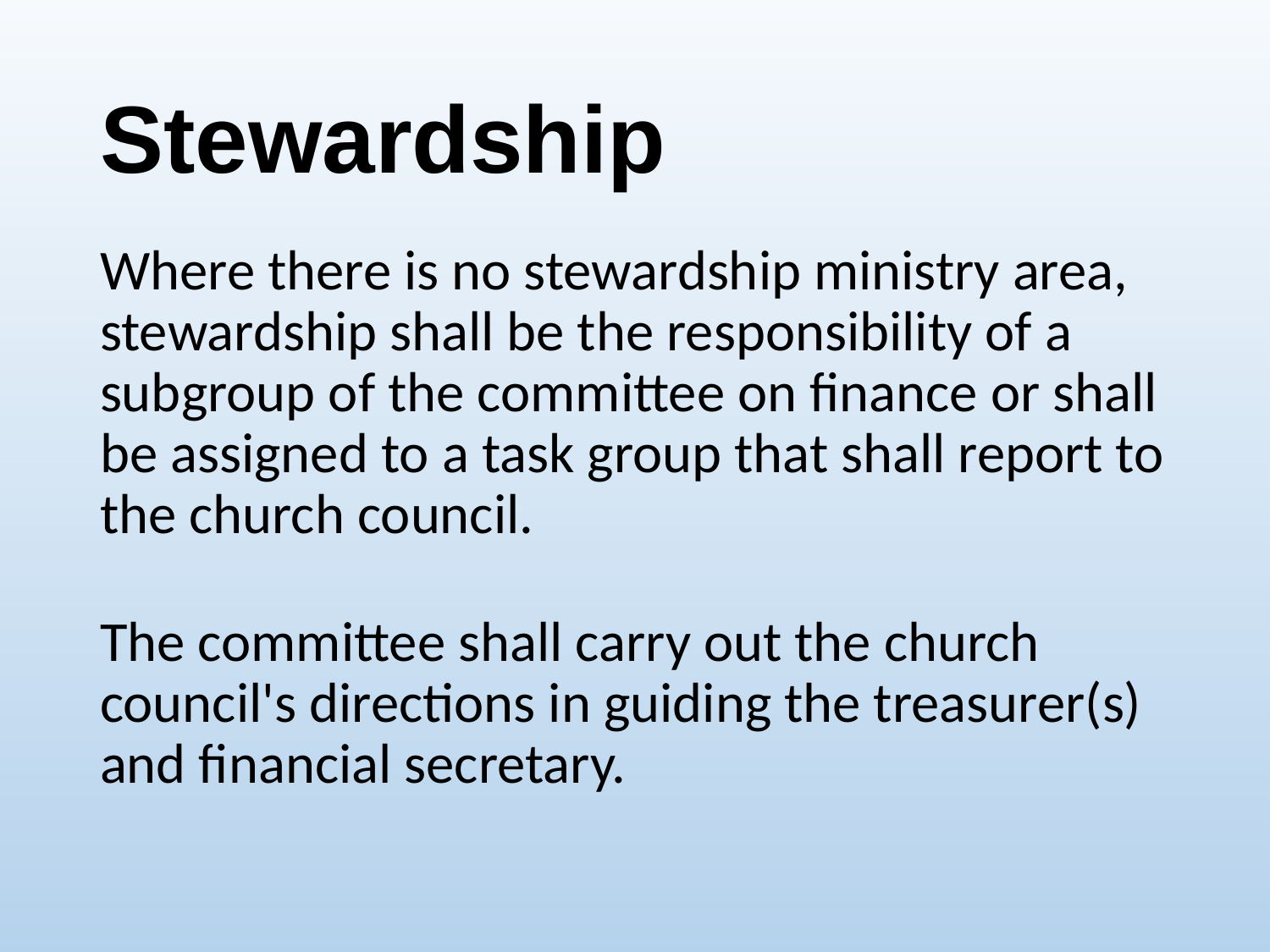

# Stewardship
Where there is no stewardship ministry area, stewardship shall be the responsibility of a subgroup of the committee on finance or shall be assigned to a task group that shall report to the church council.

The committee shall carry out the church council's directions in guiding the treasurer(s) and financial secretary.